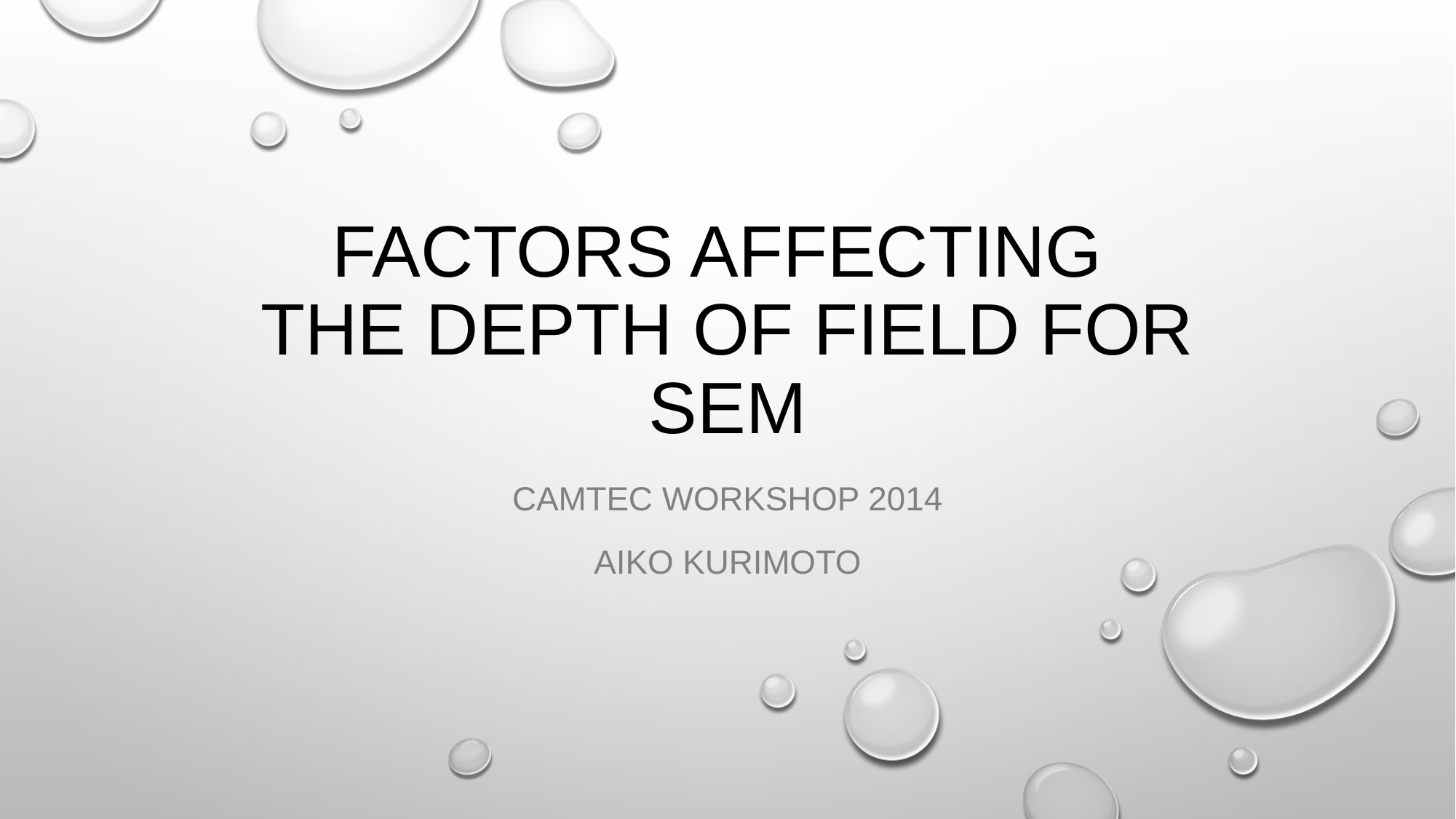

# Factors affecting the Depth of Field for SEM
Camtec workshop 2014
Aiko Kurimoto